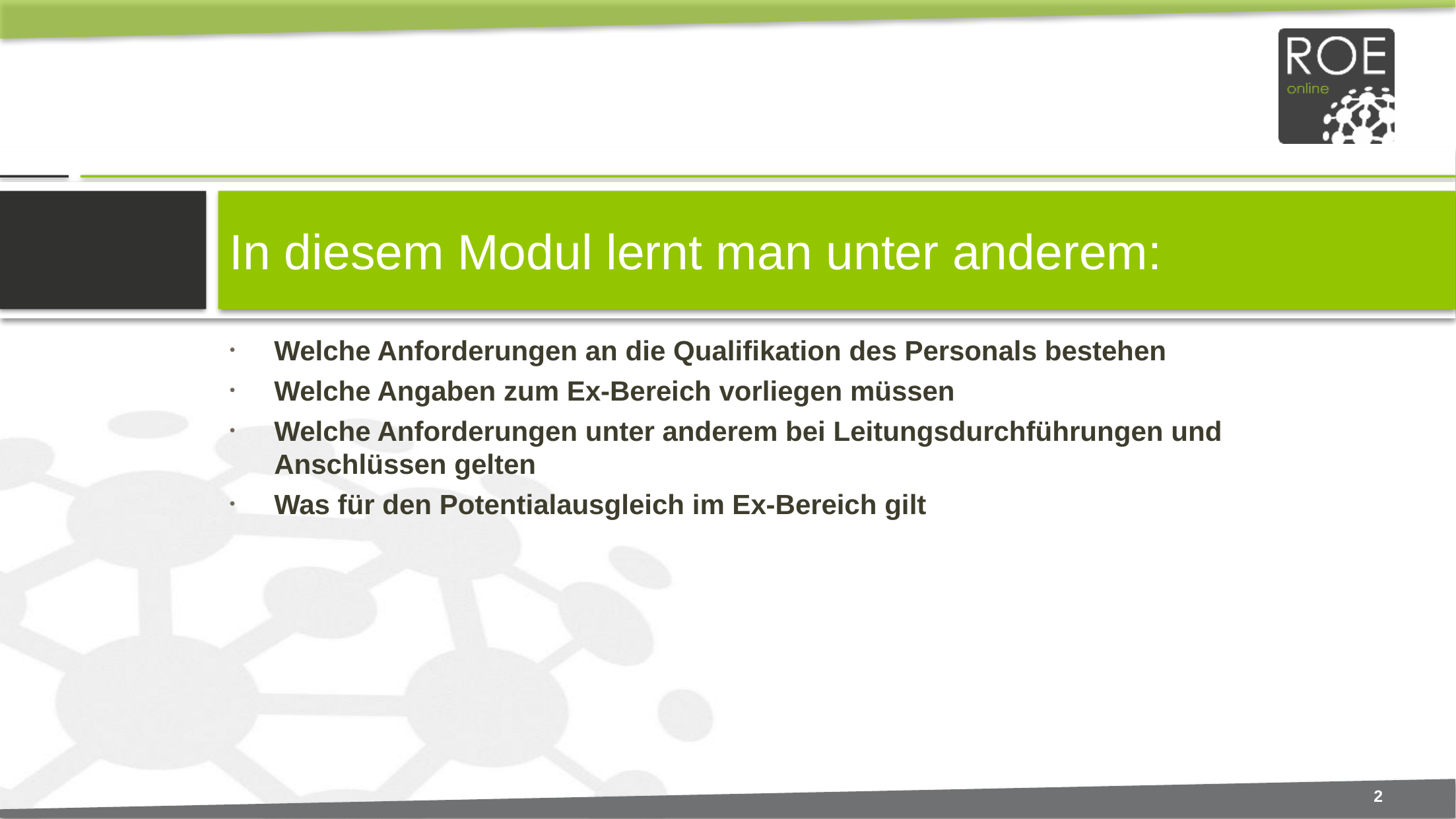

# In diesem Modul lernt man unter anderem:
Welche Anforderungen an die Qualifikation des Personals bestehen
Welche Angaben zum Ex-Bereich vorliegen müssen
Welche Anforderungen unter anderem bei Leitungsdurchführungen und Anschlüssen gelten
Was für den Potentialausgleich im Ex-Bereich gilt

2